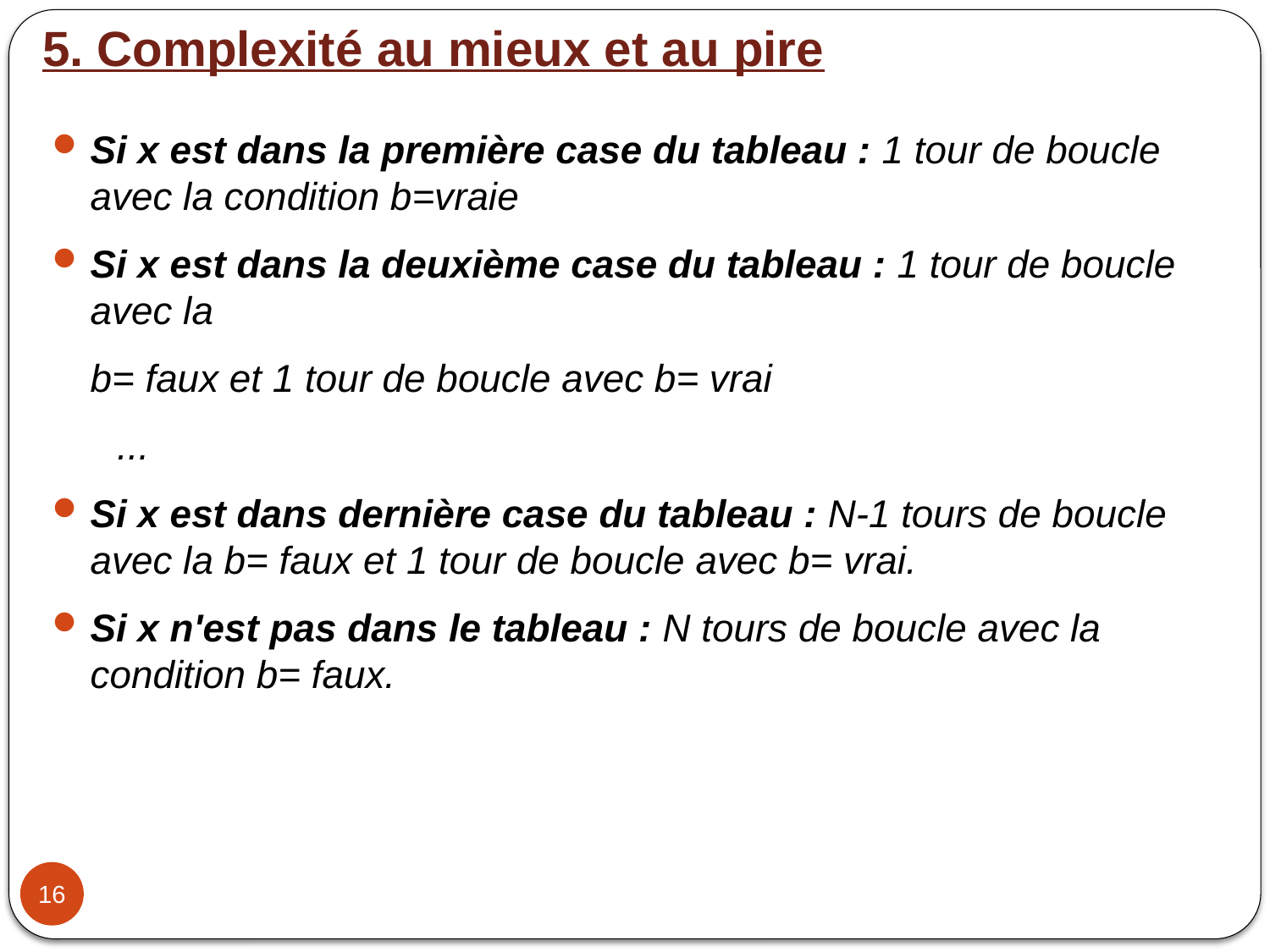

5. Complexité au mieux et au pire
Si x est dans la première case du tableau : 1 tour de boucle avec la condition b=vraie
Si x est dans la deuxième case du tableau : 1 tour de boucle avec la
	b= faux et 1 tour de boucle avec b= vrai
      ...
Si x est dans dernière case du tableau : N-1 tours de boucle avec la b= faux et 1 tour de boucle avec b= vrai.
Si x n'est pas dans le tableau : N tours de boucle avec la condition b= faux.
16